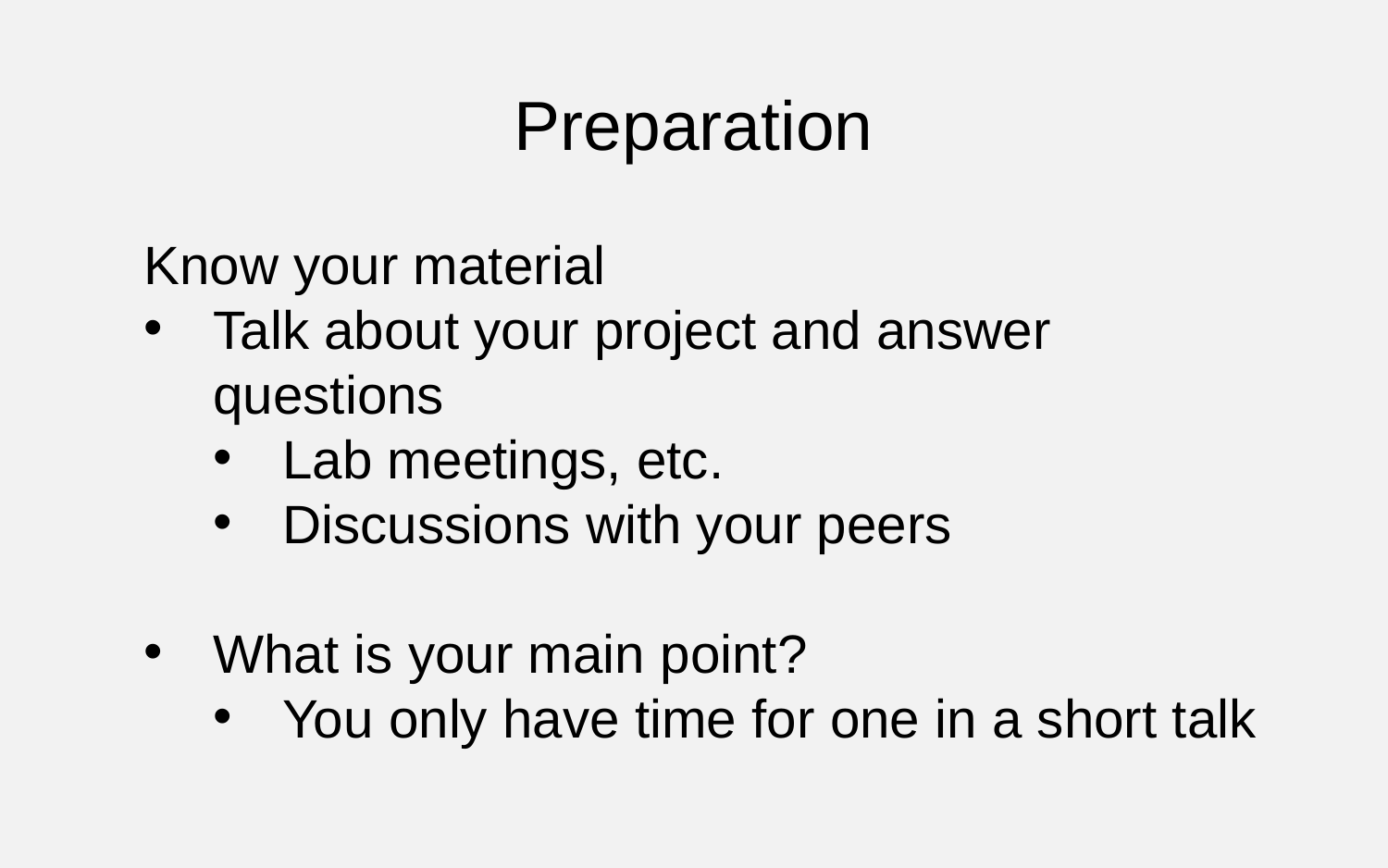

Preparation
Know your material
Talk about your project and answer questions
Lab meetings, etc.
Discussions with your peers

What is your main point?
You only have time for one in a short talk